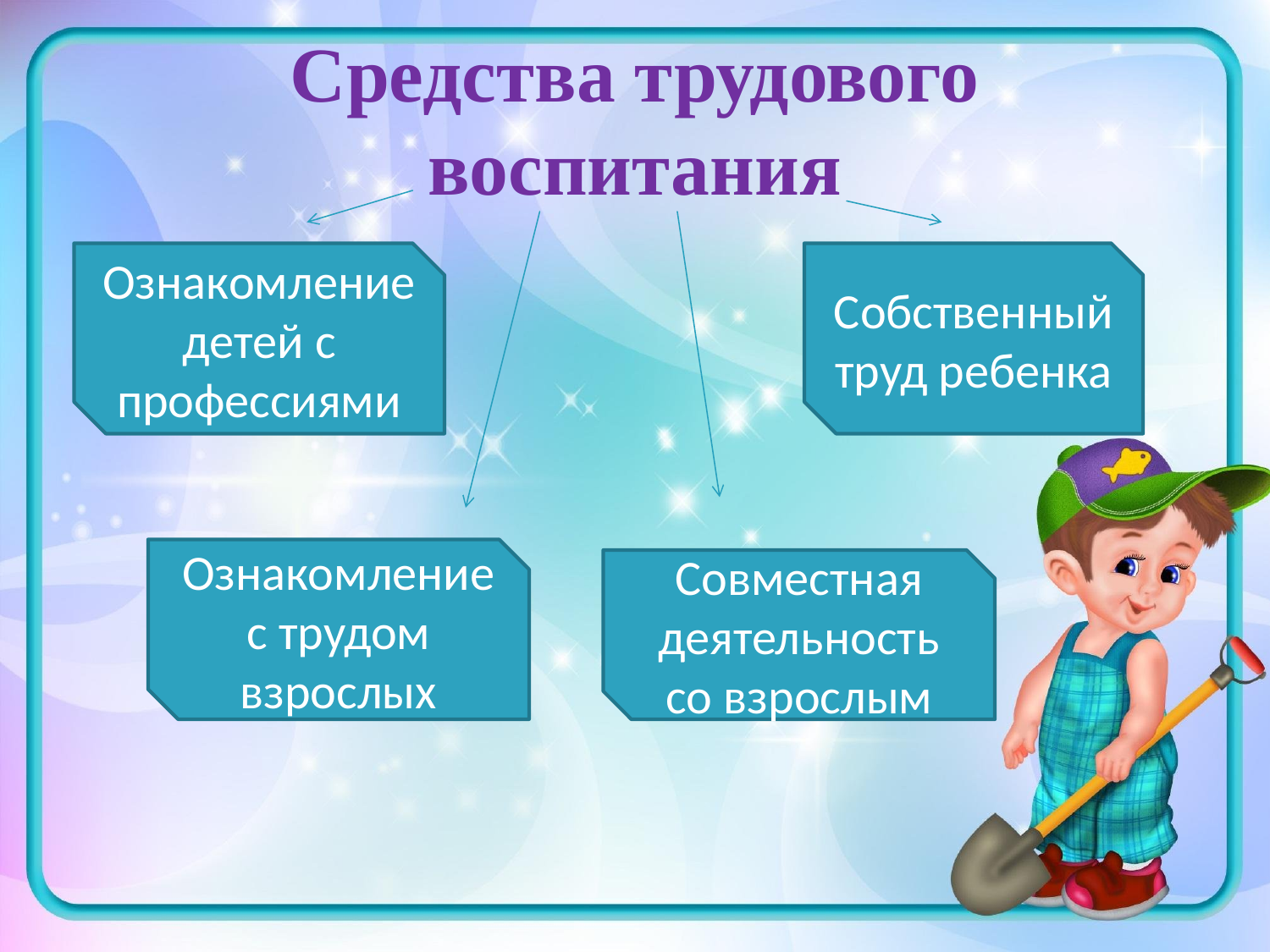

# Средства трудового воспитания

Ознакомление детей с профессиями
Собственный труд ребенка
Ознакомление с трудом взрослых
Совместная деятельность со взрослым